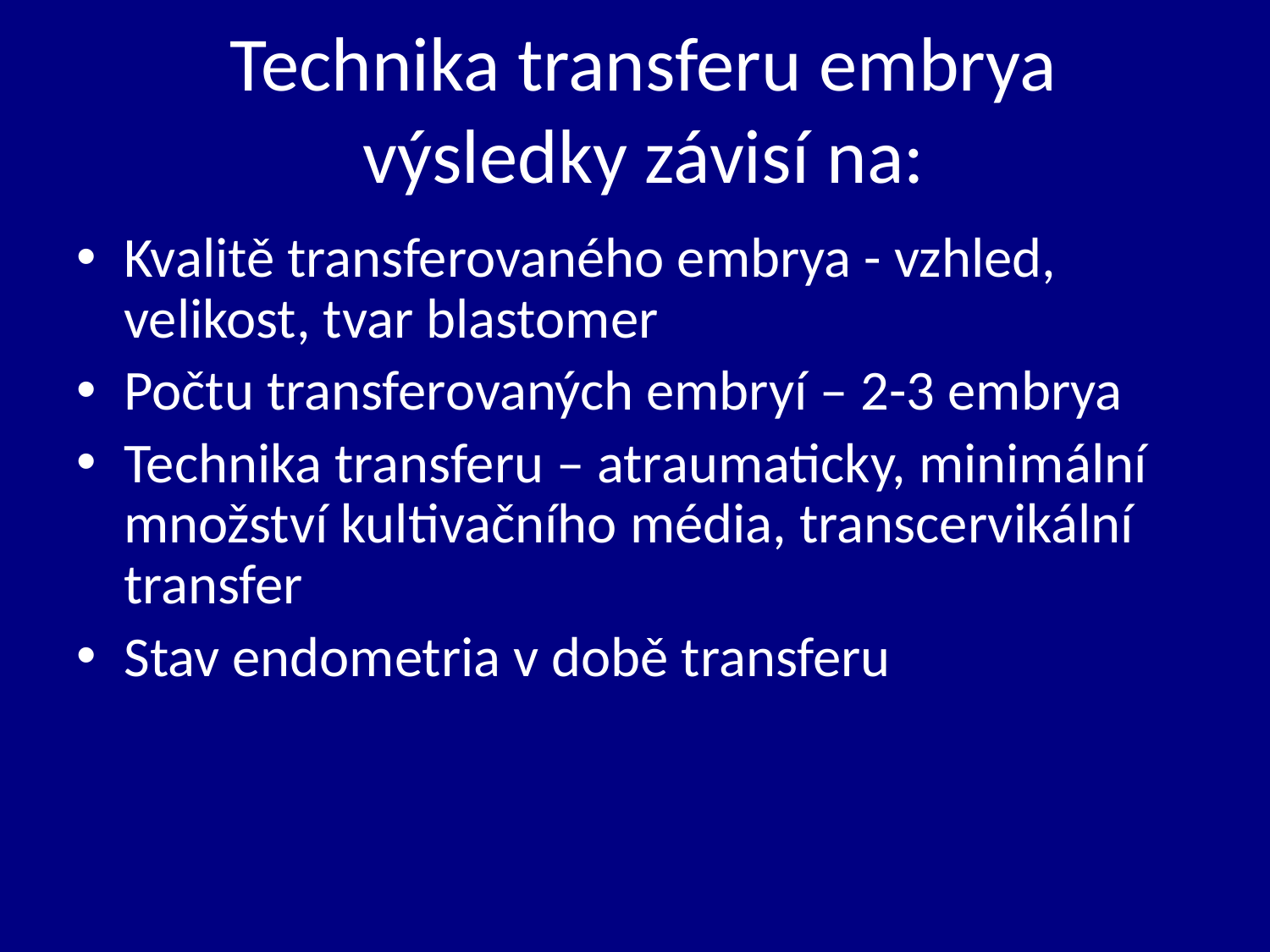

# Technika transferu embrya výsledky závisí na:
Kvalitě transferovaného embrya - vzhled, velikost, tvar blastomer
Počtu transferovaných embryí – 2-3 embrya
Technika transferu – atraumaticky, minimální množství kultivačního média, transcervikální transfer
Stav endometria v době transferu